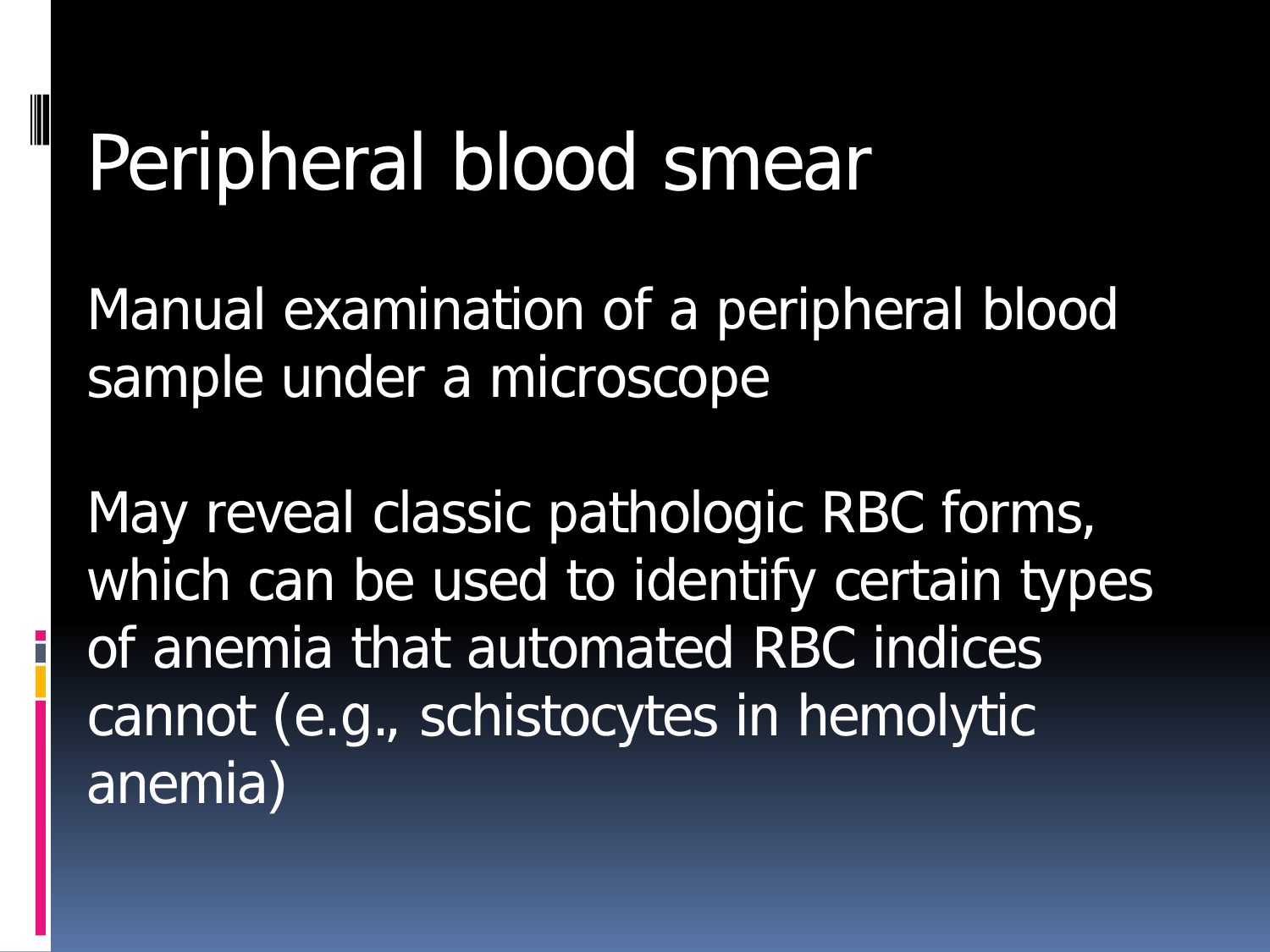

Peripheral blood smear

Manual examination of a peripheral blood sample under a microscope
May reveal classic pathologic RBC forms, which can be used to identify certain types of anemia that automated RBC indices cannot (e.g., schistocytes in hemolytic anemia)